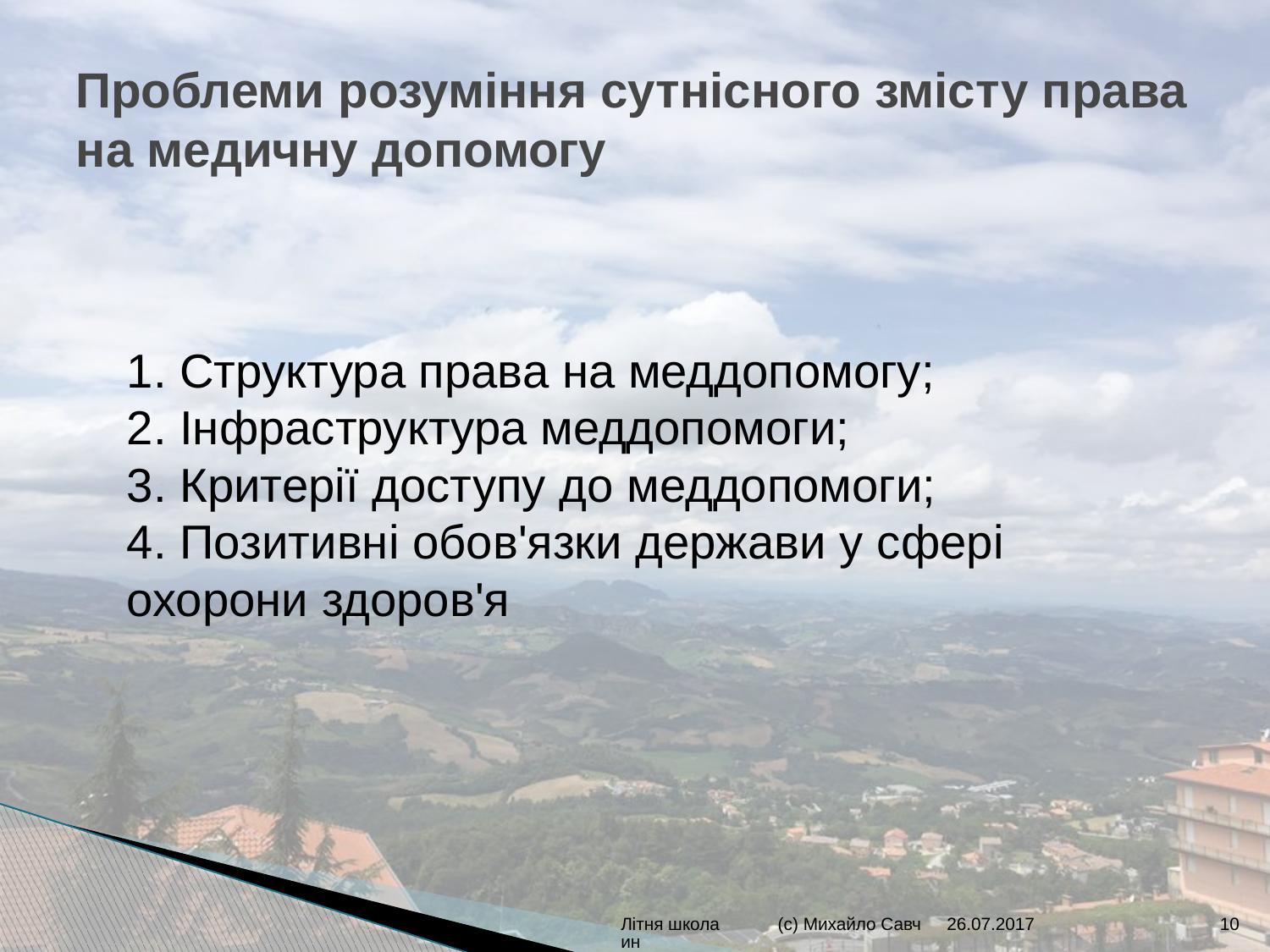

# Проблеми розуміння сутнісного змісту права на медичну допомогу

	1. Структура права на меддопомогу;
2. Інфраструктура меддопомоги;
3. Критерії доступу до меддопомоги;
4. Позитивні обов'язки держави у сфері охорони здоров'я

Літня школа            (с) Михайло Савчин
26.07.2017
10